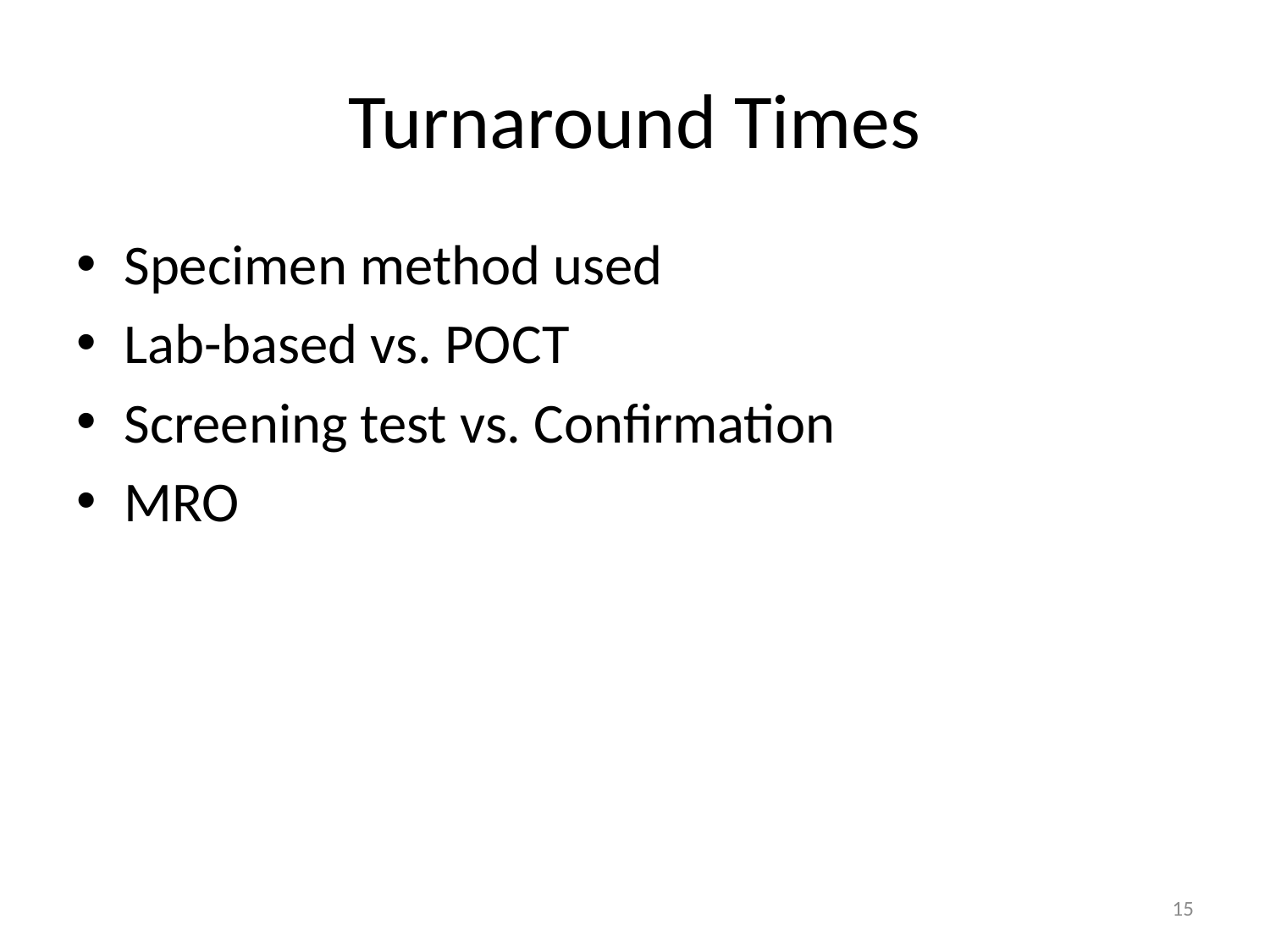

# Turnaround Times
Specimen method used
Lab-based vs. POCT
Screening test vs. Confirmation
MRO
15